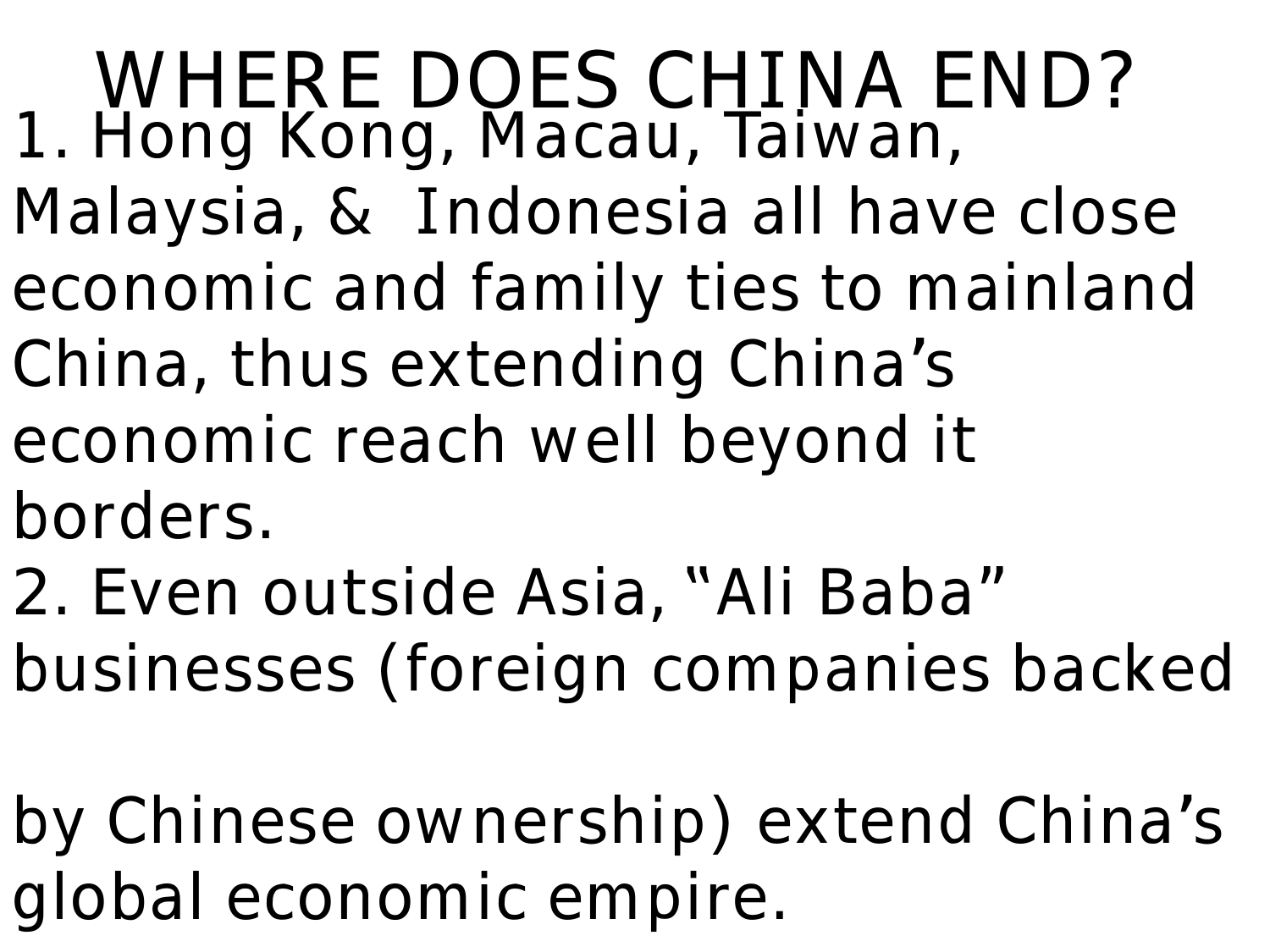

WHERE DOES CHINA END?
# 1. Hong Kong, Macau, Taiwan, Malaysia, &  Indonesia all have close economic and family ties to mainland China, thus extending China’s economic reach well beyond it borders. 2. Even outside Asia, “Ali Baba” businesses (foreign companies backed by Chinese ownership) extend China’s global economic empire.